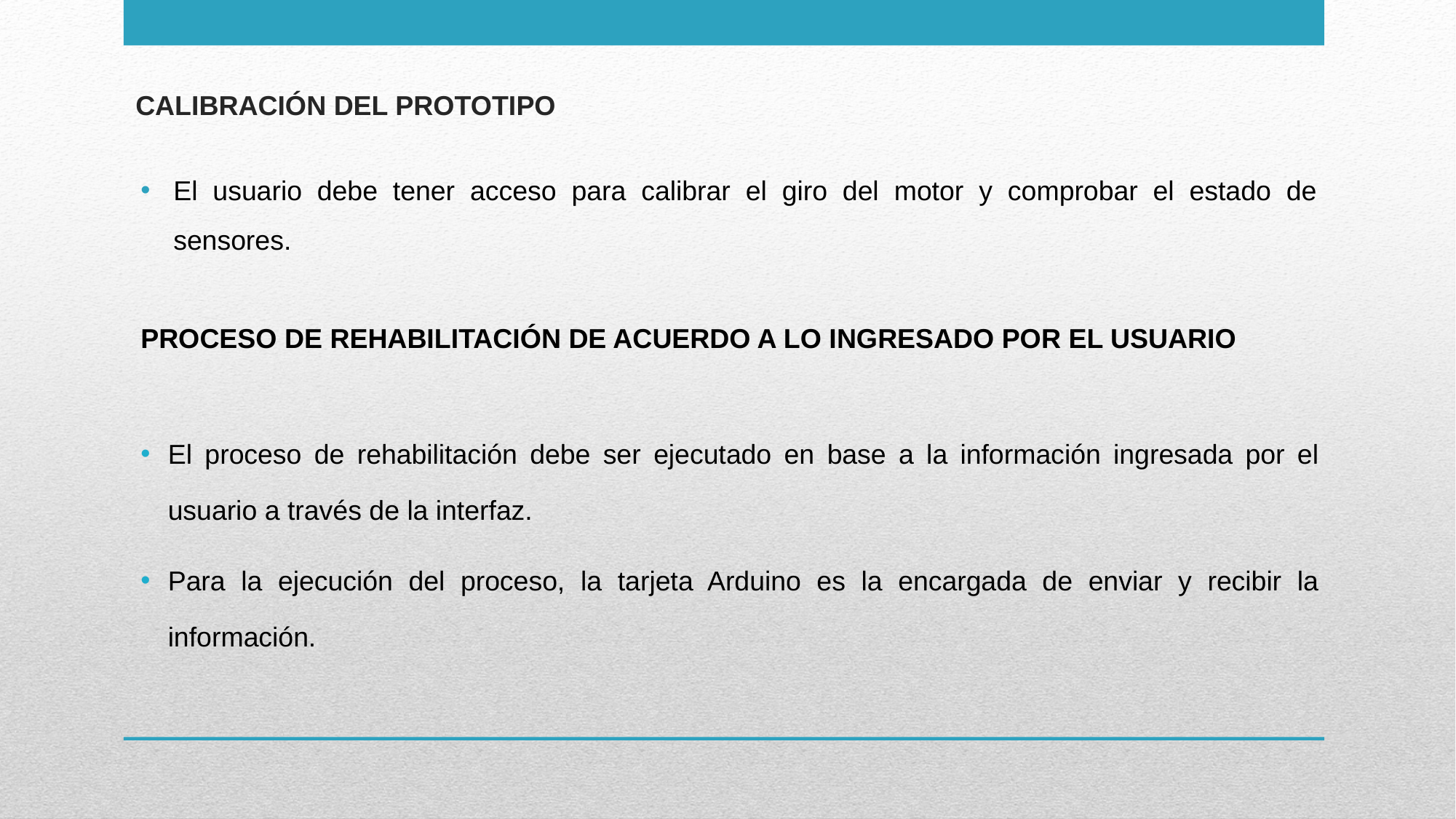

# CALIBRACIÓN DEL PROTOTIPO
El usuario debe tener acceso para calibrar el giro del motor y comprobar el estado de sensores.
PROCESO DE REHABILITACIÓN DE ACUERDO A LO INGRESADO POR EL USUARIO
El proceso de rehabilitación debe ser ejecutado en base a la información ingresada por el usuario a través de la interfaz.
Para la ejecución del proceso, la tarjeta Arduino es la encargada de enviar y recibir la información.